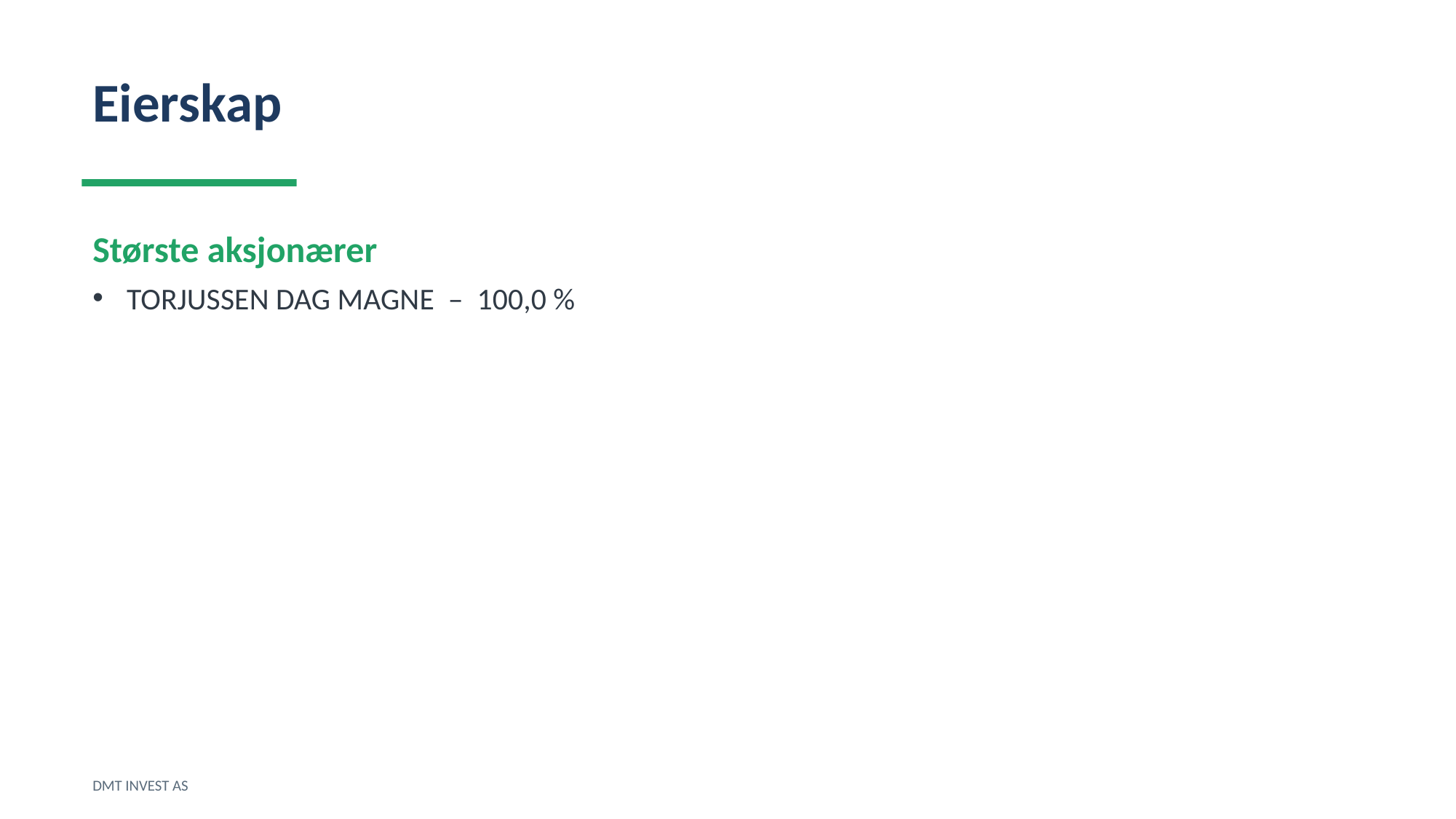

Eierskap

Største aksjonærer
TORJUSSEN DAG MAGNE  –  100,0 %
DMT INVEST AS